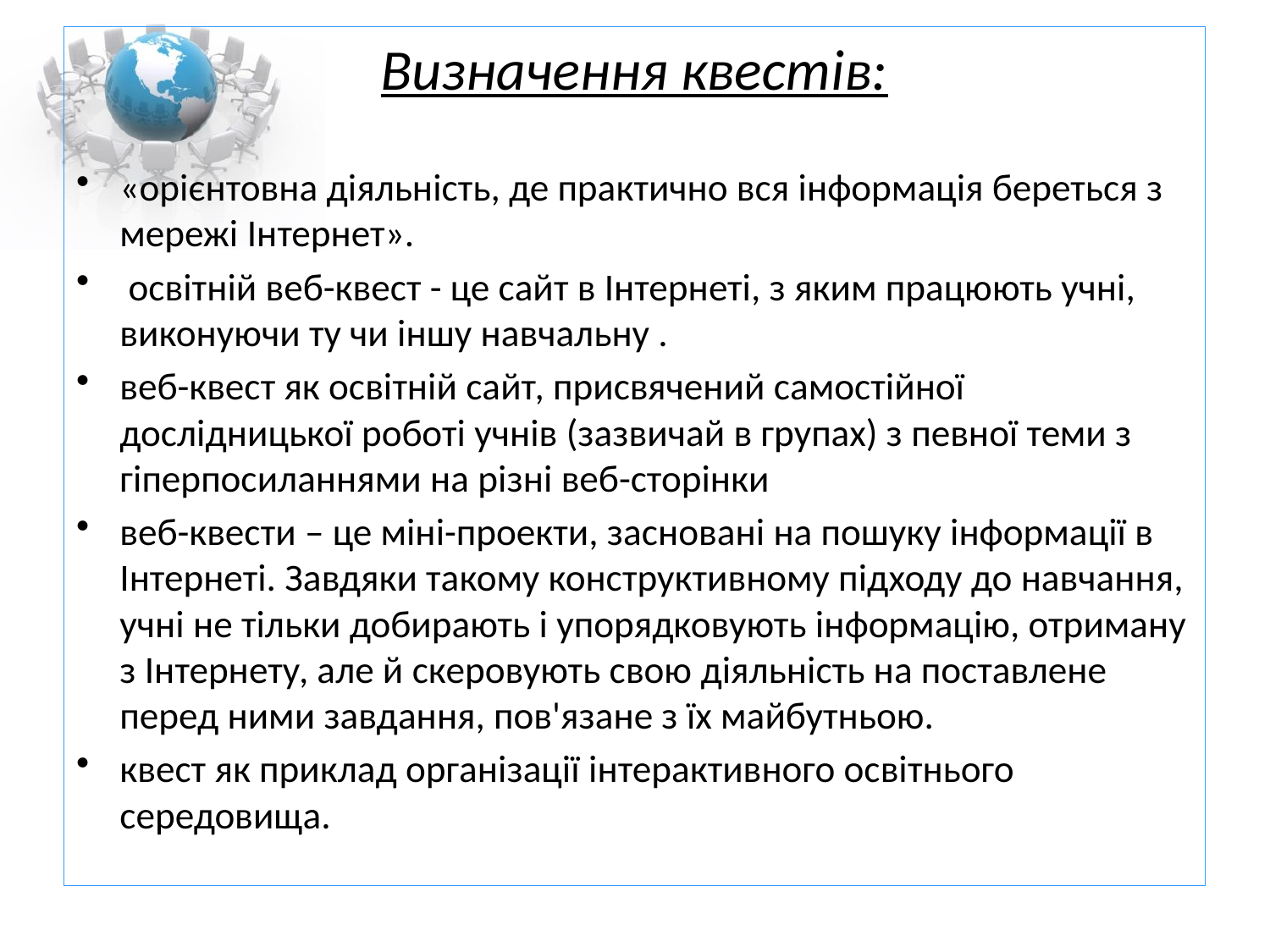

Визначення квестів:

«орієнтовна діяльність, де практично вся інформація береться з мережі Інтернет».
 освітній веб-квест - це сайт в Інтернеті, з яким працюють учні, виконуючи ту чи іншу навчальну .
веб-квест як освітній сайт, присвячений самостійної дослідницької роботі учнів (зазвичай в групах) з певної теми з гіперпосиланнями на різні веб-сторінки
веб-квести – це міні-проекти, засновані на пошуку інформації в Інтернеті. Завдяки такому конструктивному підходу до навчання, учні не тільки добирають і упорядковують інформацію, отриману з Інтернету, але й скеровують свою діяльність на поставлене перед ними завдання, пов'язане з їх майбутньою.
квест як приклад організації інтерактивного освітнього середовища.